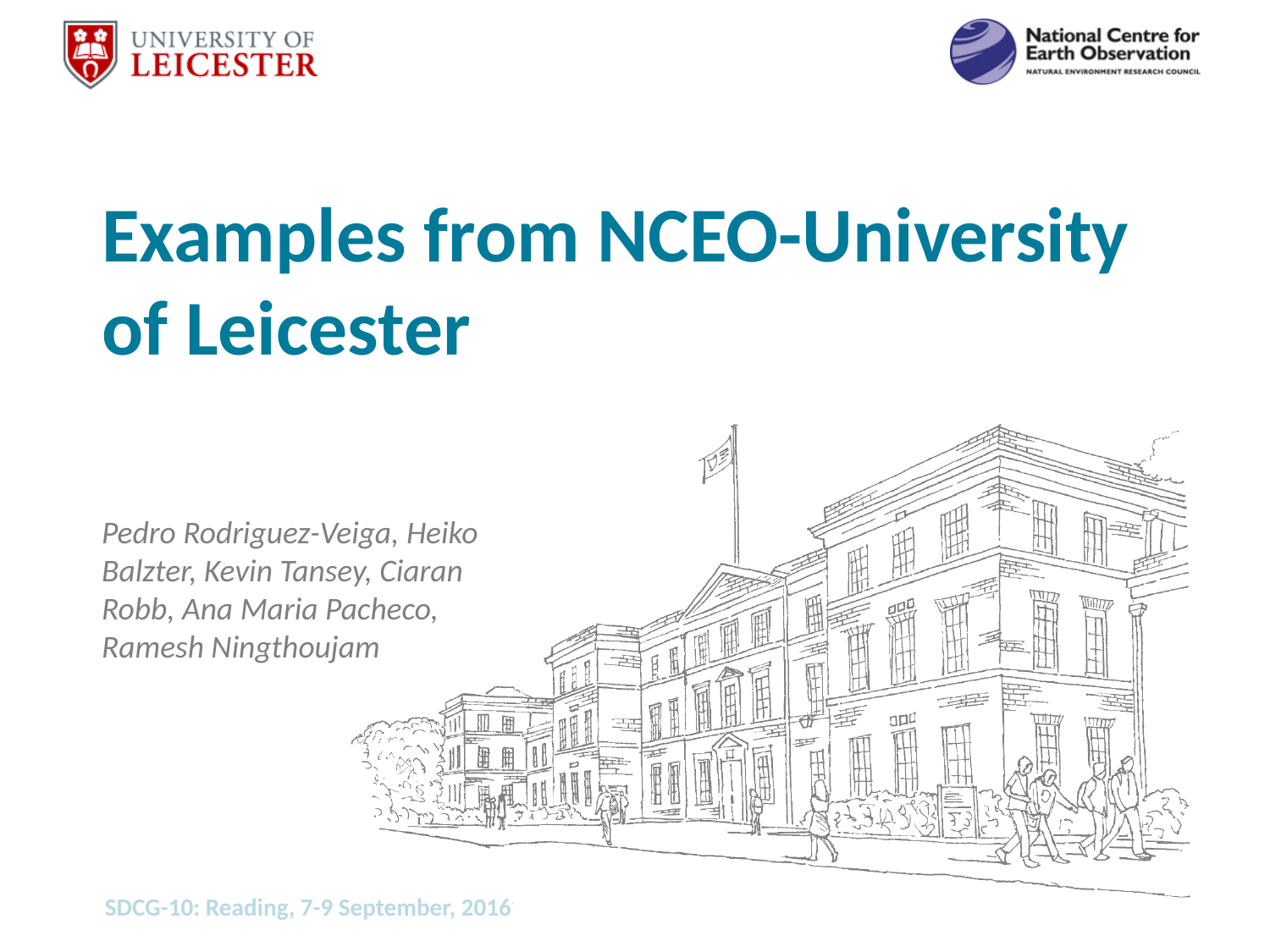

Examples from NCEO-University of Leicester
# Pedro Rodriguez-Veiga, Heiko Balzter, Kevin Tansey, Ciaran Robb, Ana Maria Pacheco, Ramesh Ningthoujam
SDCG-10: Reading, 7-9 September, 2016